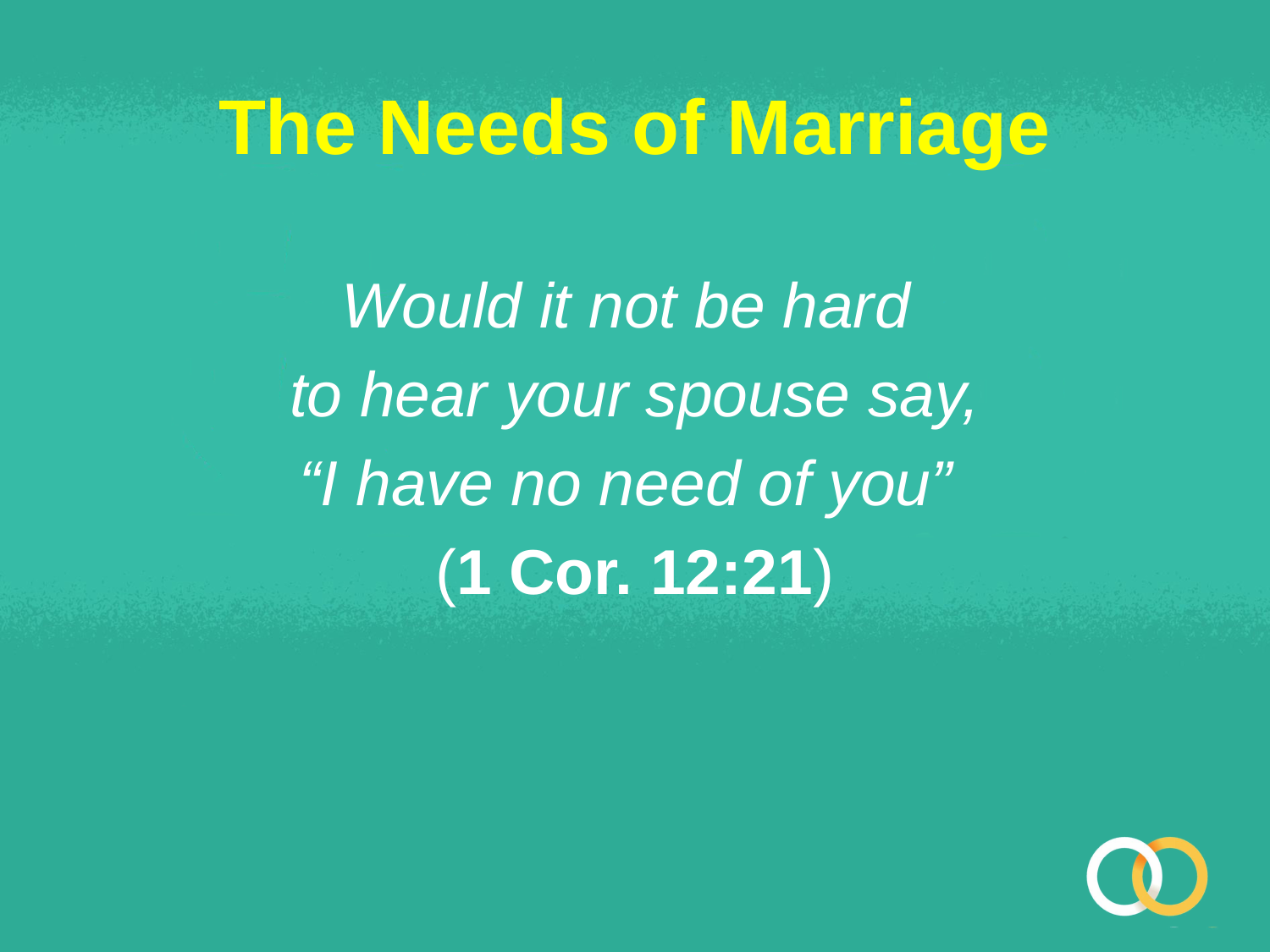

# The Needs of Marriage
Would it not be hard
to hear your spouse say,
“I have no need of you”
(1 Cor. 12:21)